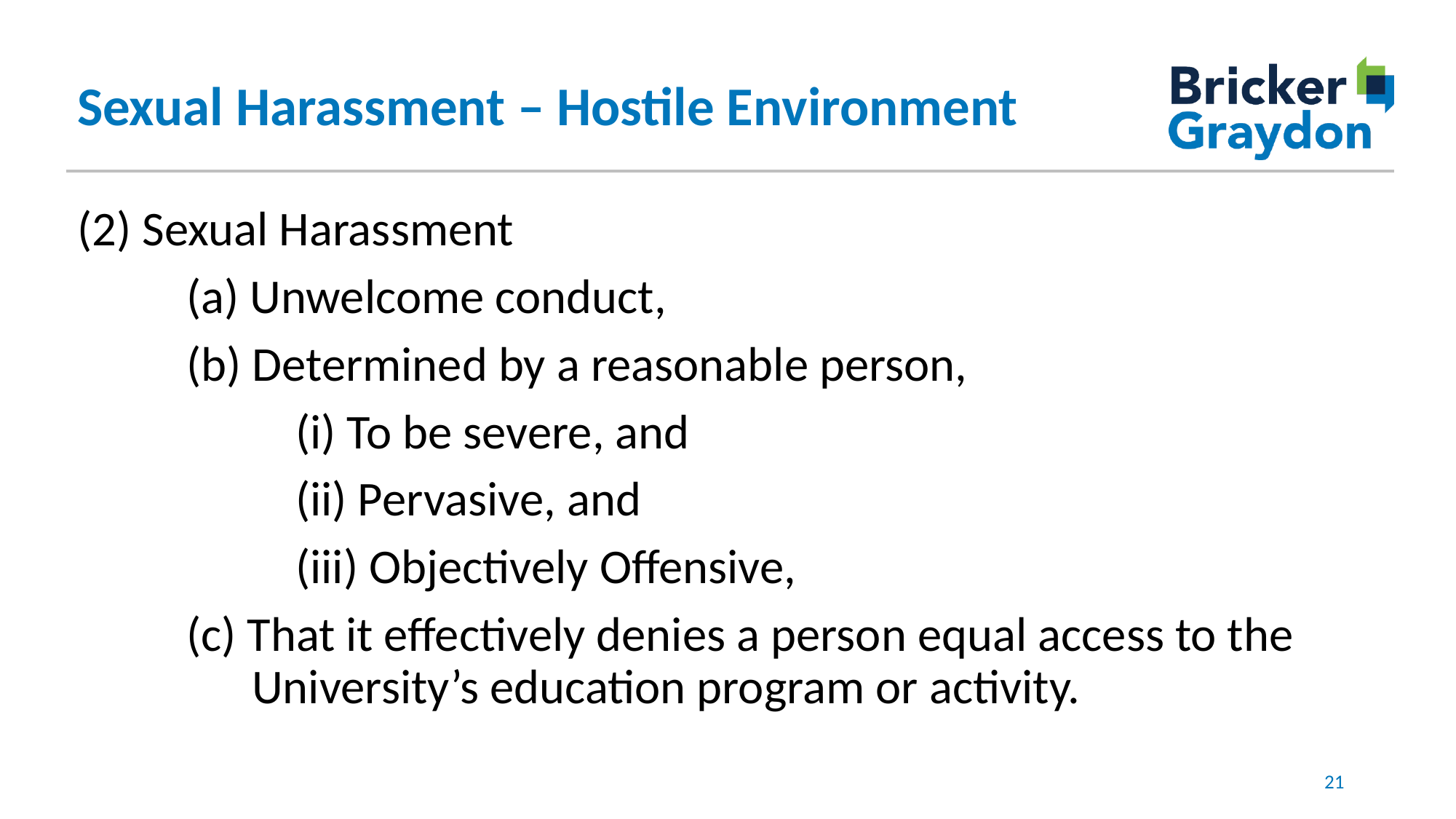

Sexual Harassment – Hostile Environment
(2) Sexual Harassment
	(a) Unwelcome conduct,
	(b) Determined by a reasonable person,
		(i) To be severe, and
		(ii) Pervasive, and
		(iii) Objectively Offensive,
	(c) That it effectively denies a person equal access to the 	      University’s education program or activity.